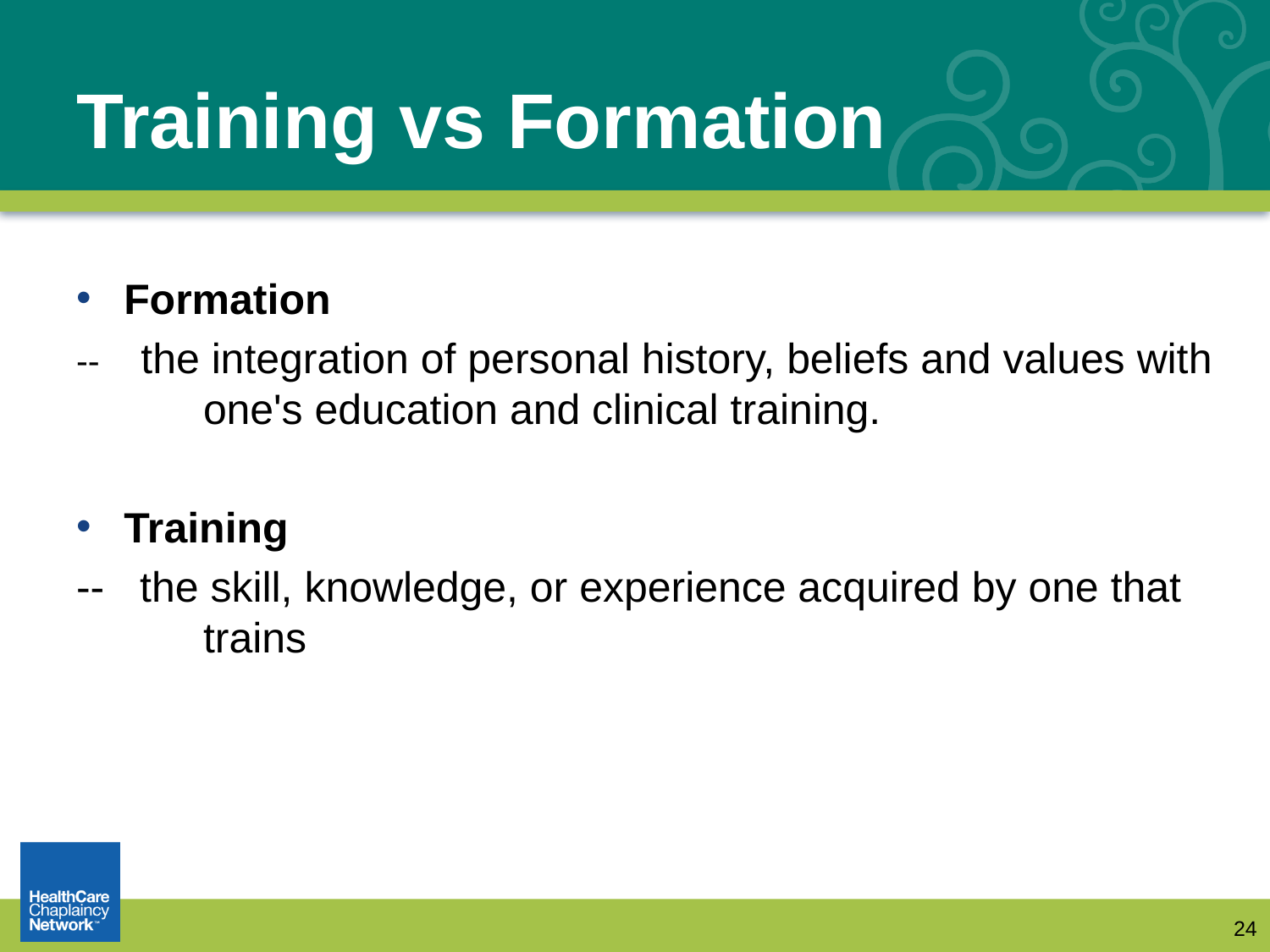

# Training vs Formation
Formation
--    the integration of personal history, beliefs and values with 	one's education and clinical training.

Training
--   the skill, knowledge, or experience acquired by one that      	trains